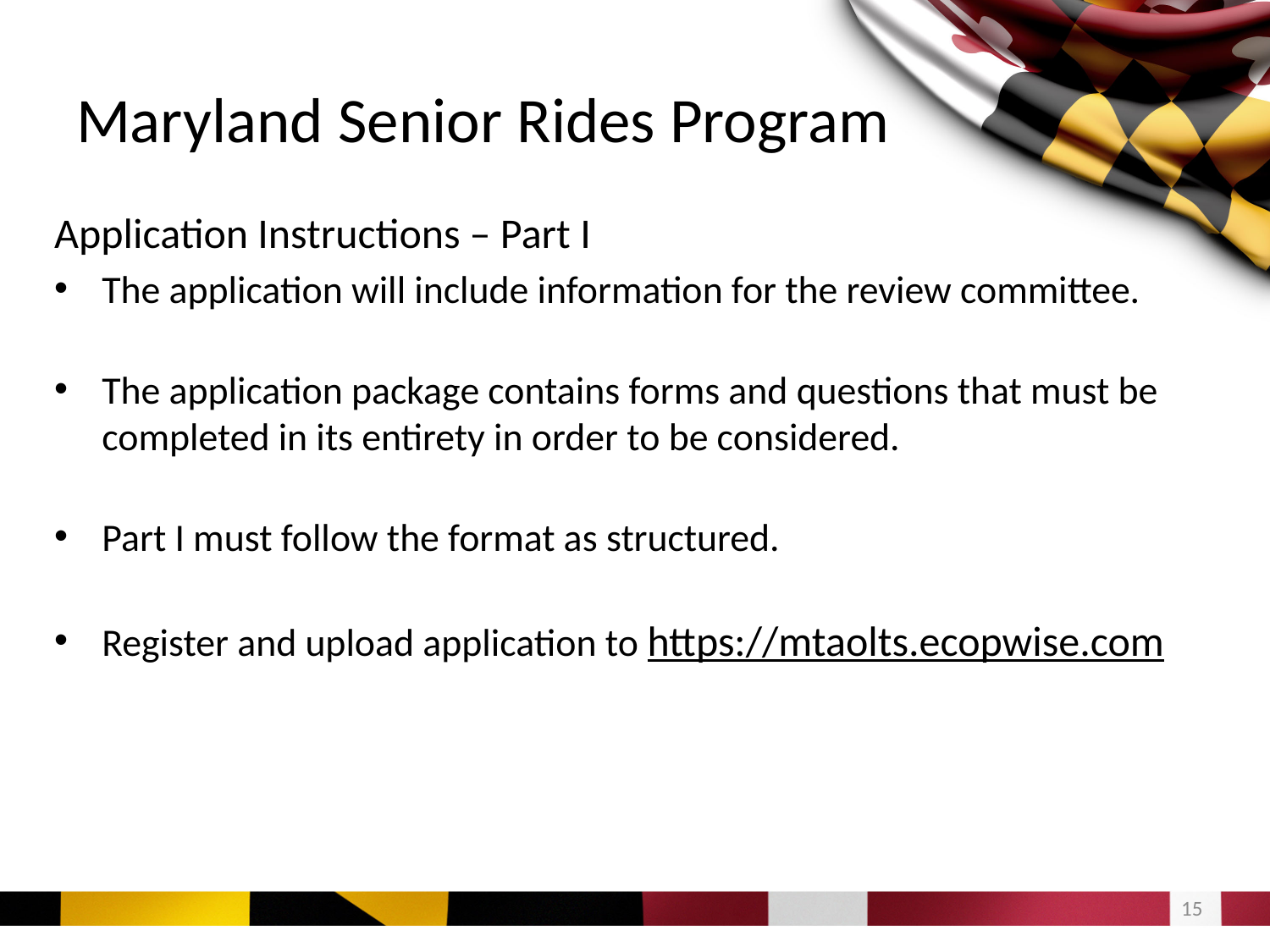

# Maryland Senior Rides Program
Application Instructions – Part I
The application will include information for the review committee.
The application package contains forms and questions that must be completed in its entirety in order to be considered.
Part I must follow the format as structured.
Register and upload application to https://mtaolts.ecopwise.com
15